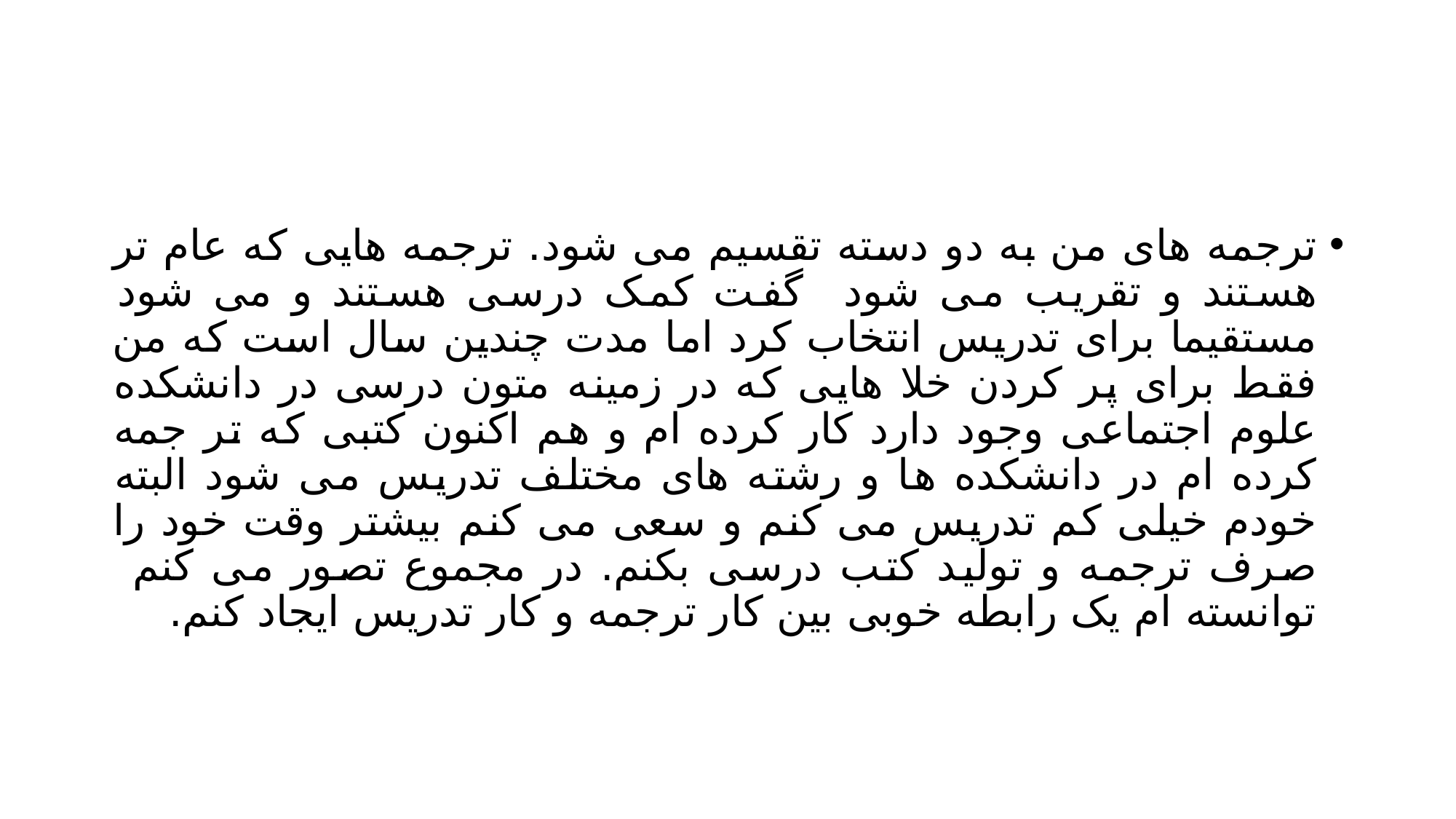

#
ترجمه های من به دو دسته تقسیم می شود. ترجمه هایی که عام تر هستند و تقریب می شود  گفت کمک درسی هستند و می شود مستقیما برای تدریس انتخاب کرد اما مدت چندین سال است که من فقط برای پر کردن خلا هایی که در زمینه متون درسی در دانشکده علوم اجتماعی وجود دارد کار کرده ام و هم اکنون کتبی که تر جمه کرده ام در دانشکده ها و رشته های مختلف تدریس می شود البته خودم خیلی کم تدریس می کنم و سعی می کنم بیشتر وقت خود را صرف ترجمه و تولید کتب درسی بکنم. در مجموع تصور می کنم  توانسته ام یک رابطه خوبی بین کار ترجمه و کار تدریس ایجاد کنم.